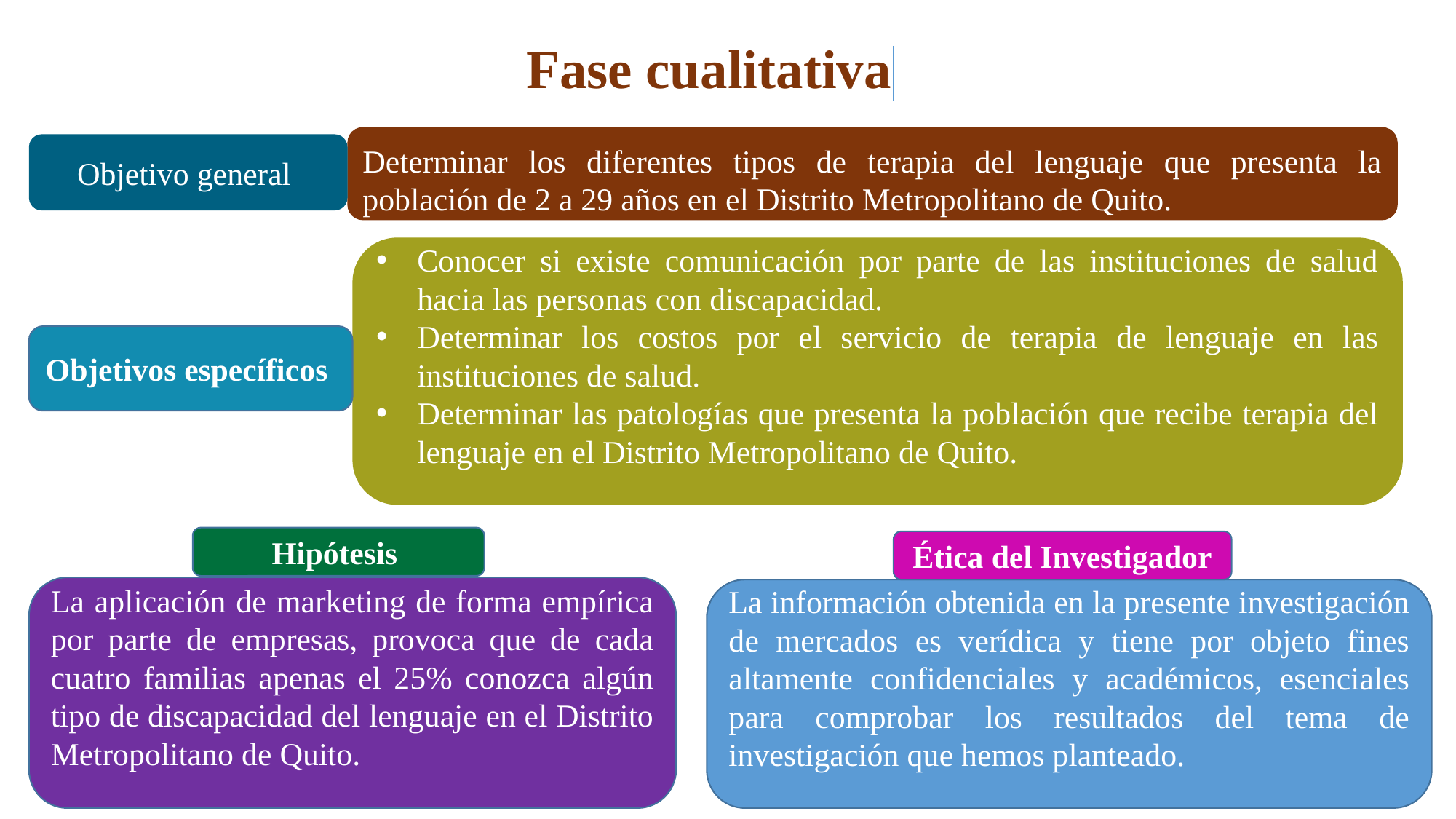

Fase cualitativa

Determinar los diferentes tipos de terapia del lenguaje que presenta la población de 2 a 29 años en el Distrito Metropolitano de Quito.

Objetivo general
Conocer si existe comunicación por parte de las instituciones de salud hacia las personas con discapacidad.
Determinar los costos por el servicio de terapia de lenguaje en las instituciones de salud.
Determinar las patologías que presenta la población que recibe terapia del lenguaje en el Distrito Metropolitano de Quito.

Objetivos específicos
Hipótesis
La aplicación de marketing de forma empírica por parte de empresas, provoca que de cada cuatro familias apenas el 25% conozca algún tipo de discapacidad del lenguaje en el Distrito Metropolitano de Quito.

Ética del Investigador
La información obtenida en la presente investigación de mercados es verídica y tiene por objeto fines altamente confidenciales y académicos, esenciales para comprobar los resultados del tema de investigación que hemos planteado.